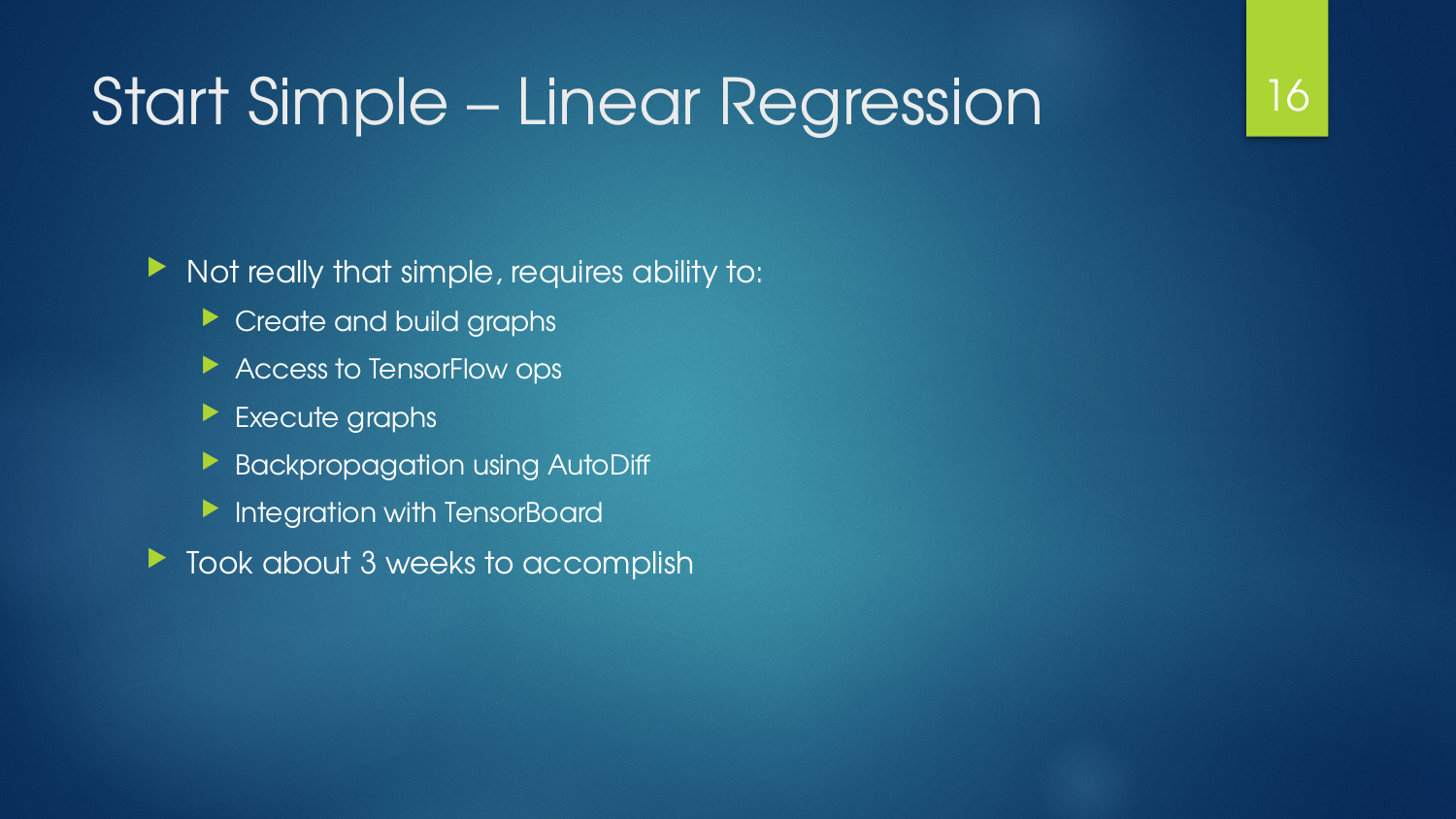

16
# Start Simple – Linear Regression
Not really that simple, requires ability to:
Create and build graphs
Access to TensorFlow ops
Execute graphs
Backpropagation using AutoDiff
Integration with TensorBoard
Took about 3 weeks to accomplish